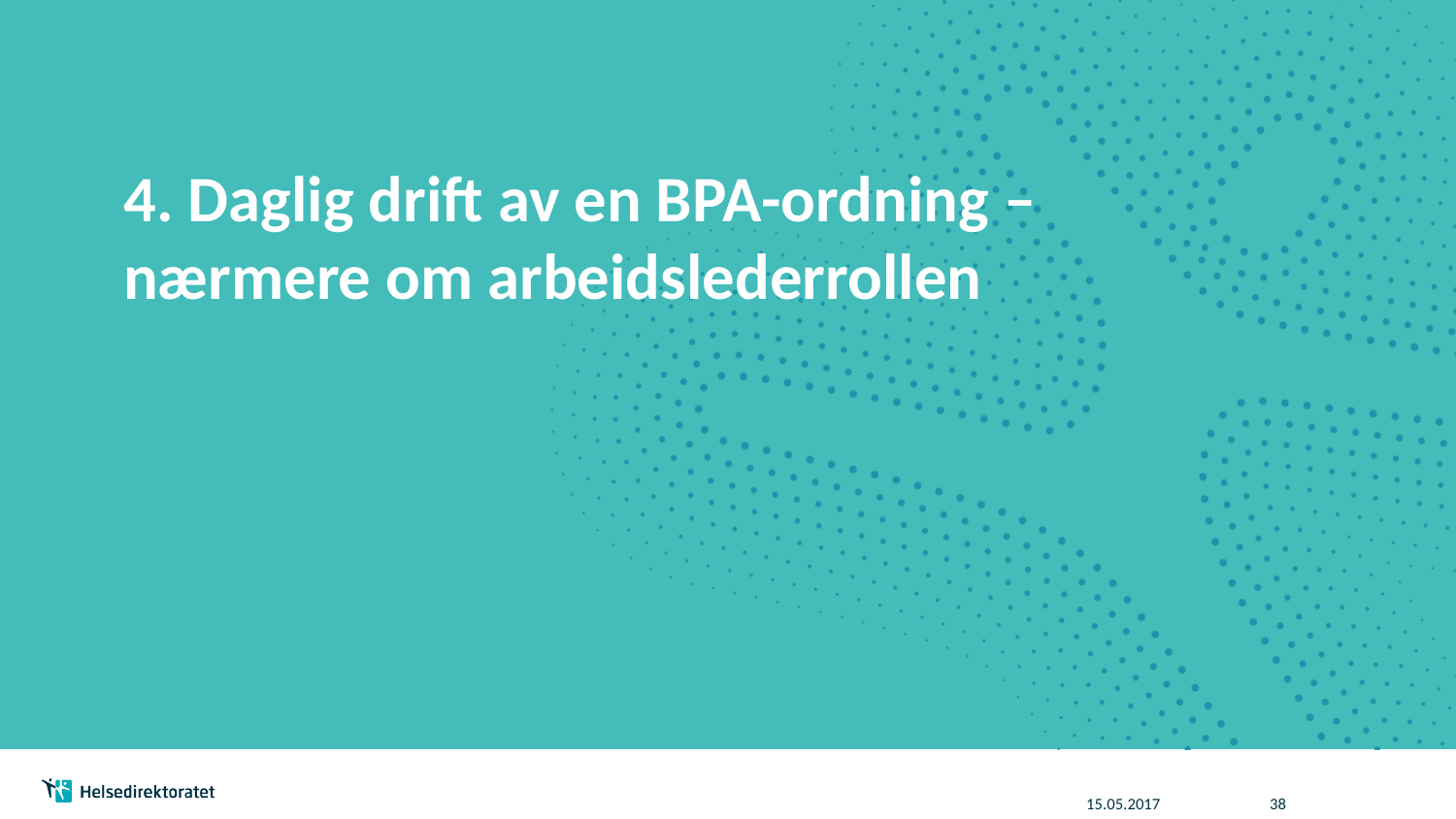

# 4. Daglig drift av en BPA-ordning – nærmere om arbeidslederrollen

15.05.2017
38